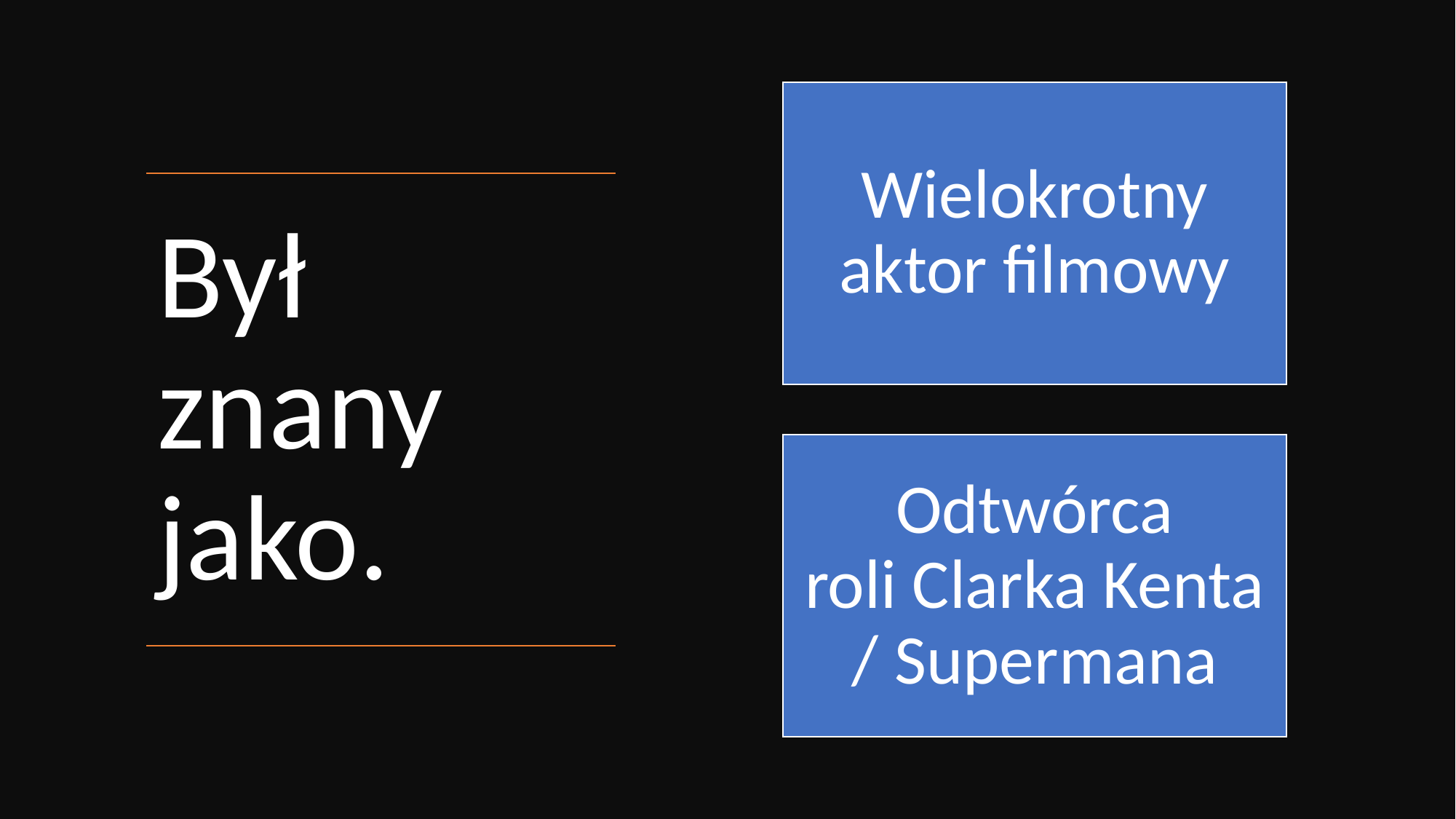

Wielokrotny aktor filmowy
Odtwórca roli Clarka Kenta / Supermana
# Był znany jako.